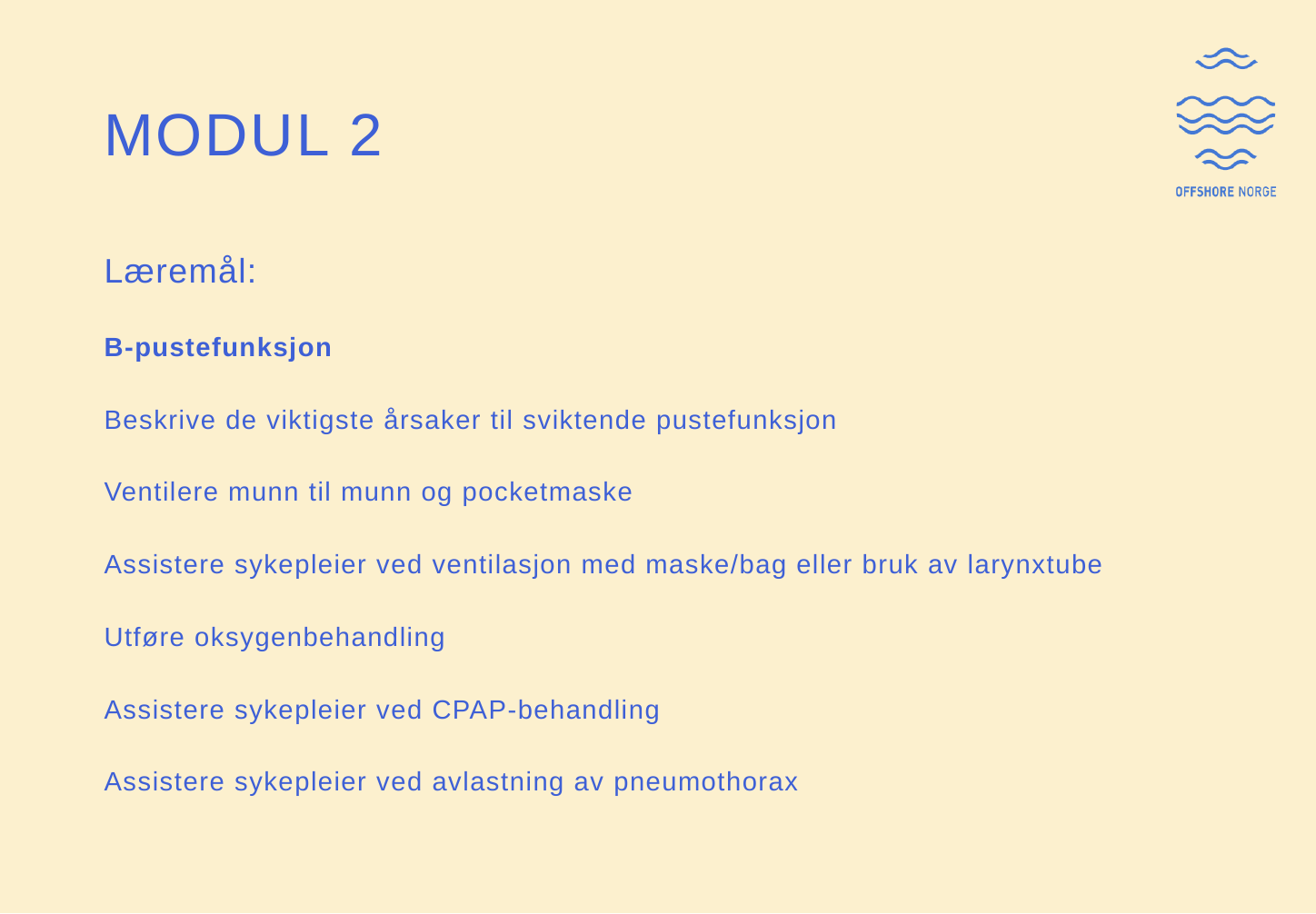

# Modul 2
Læremål:
B-pustefunksjon
Beskrive de viktigste årsaker til sviktende pustefunksjon
Ventilere munn til munn og pocketmaske
Assistere sykepleier ved ventilasjon med maske/bag eller bruk av larynxtube
Utføre oksygenbehandling
Assistere sykepleier ved CPAP-behandling
Assistere sykepleier ved avlastning av pneumothorax